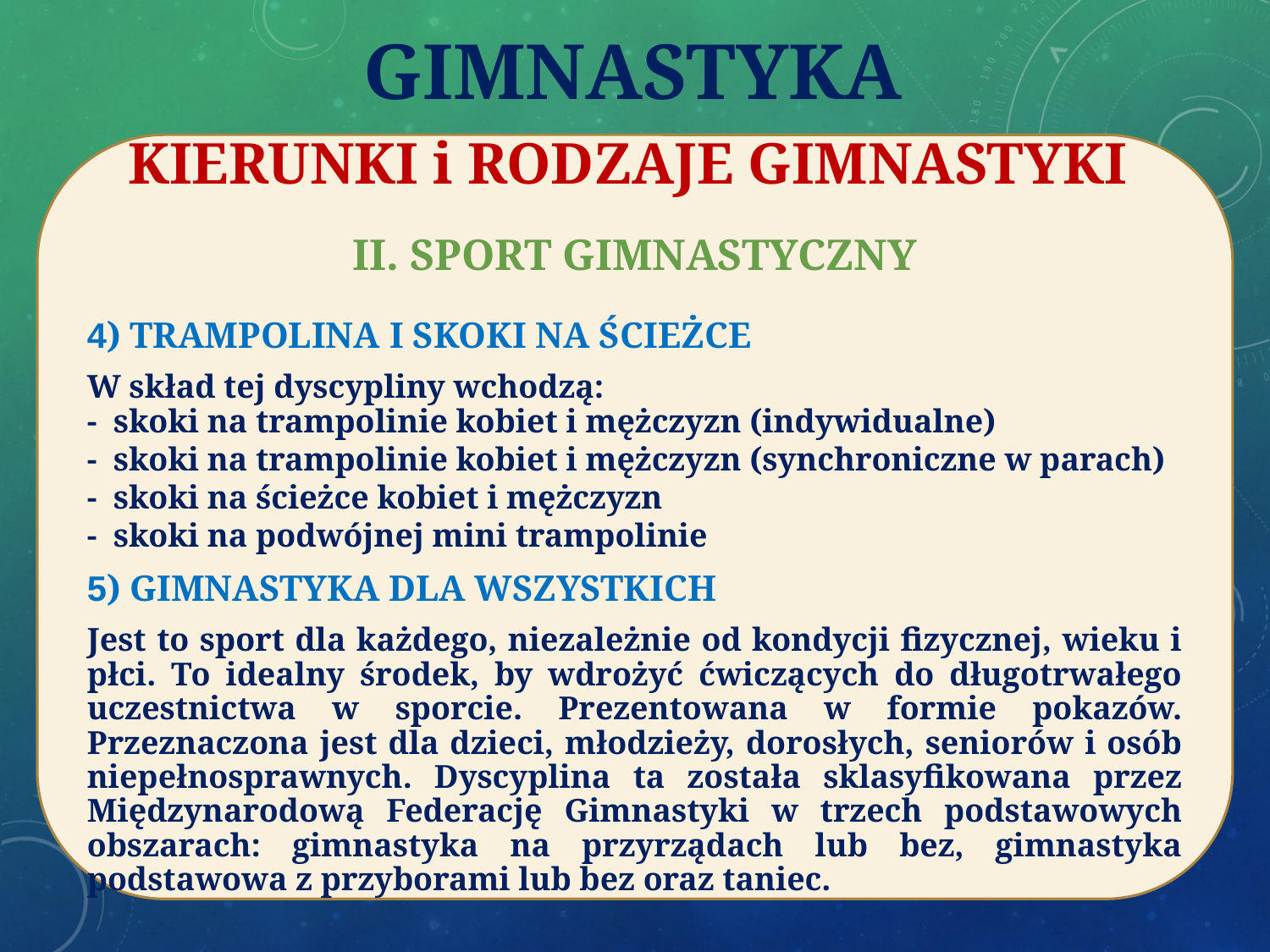

# GIMNASTYKA

KIERUNKI i RODZAJE GIMNASTYKI

II. SPORT GIMNASTYCZNY

4) TRAMPOLINA I SKOKI NA ŚCIEŻCE

W skład tej dyscypliny wchodzą:
-  skoki na trampolinie kobiet i mężczyzn (indywidualne)
-  skoki na trampolinie kobiet i mężczyzn (synchroniczne w parach)
-  skoki na ścieżce kobiet i mężczyzn
-  skoki na podwójnej mini trampolinie

5) GIMNASTYKA DLA WSZYSTKICH

Jest to sport dla każdego, niezależnie od kondycji fizycznej, wieku i płci. To idealny środek, by wdrożyć ćwiczących do długotrwałego uczestnictwa w sporcie. Prezentowana w formie pokazów. Przeznaczona jest dla dzieci, młodzieży, dorosłych, seniorów i osób niepełnosprawnych. Dyscyplina ta została sklasyfikowana przez Międzynarodową Federację Gimnastyki w trzech podstawowych obszarach: gimnastyka na przyrządach lub bez, gimnastyka podstawowa z przyborami lub bez oraz taniec.